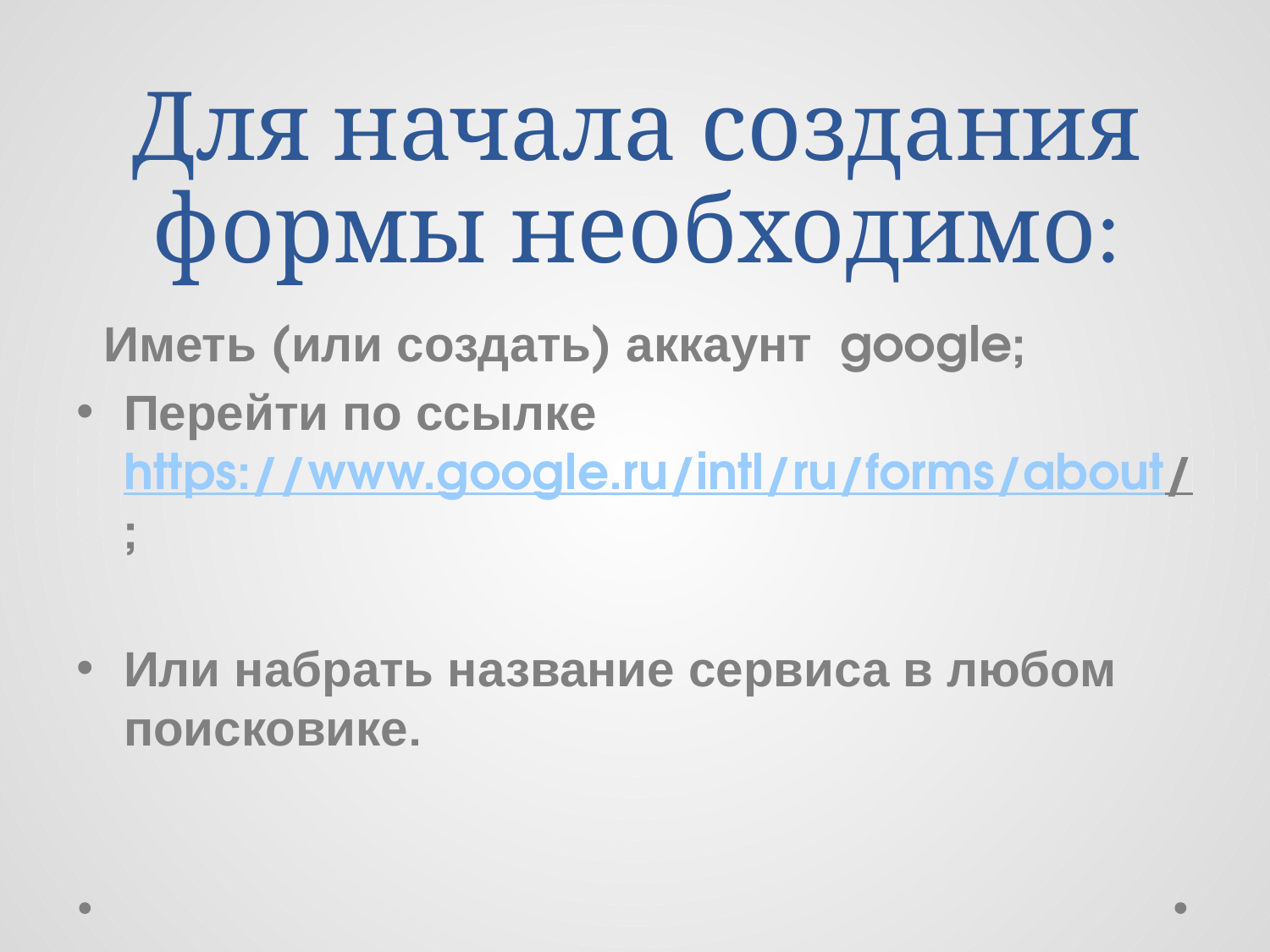

# Для начала создания формы необходимо:
  Иметь (или создать) аккаунт  google;
Перейти по ссылке https://www.google.ru/intl/ru/forms/about/;

Или набрать название сервиса в любом поисковике.